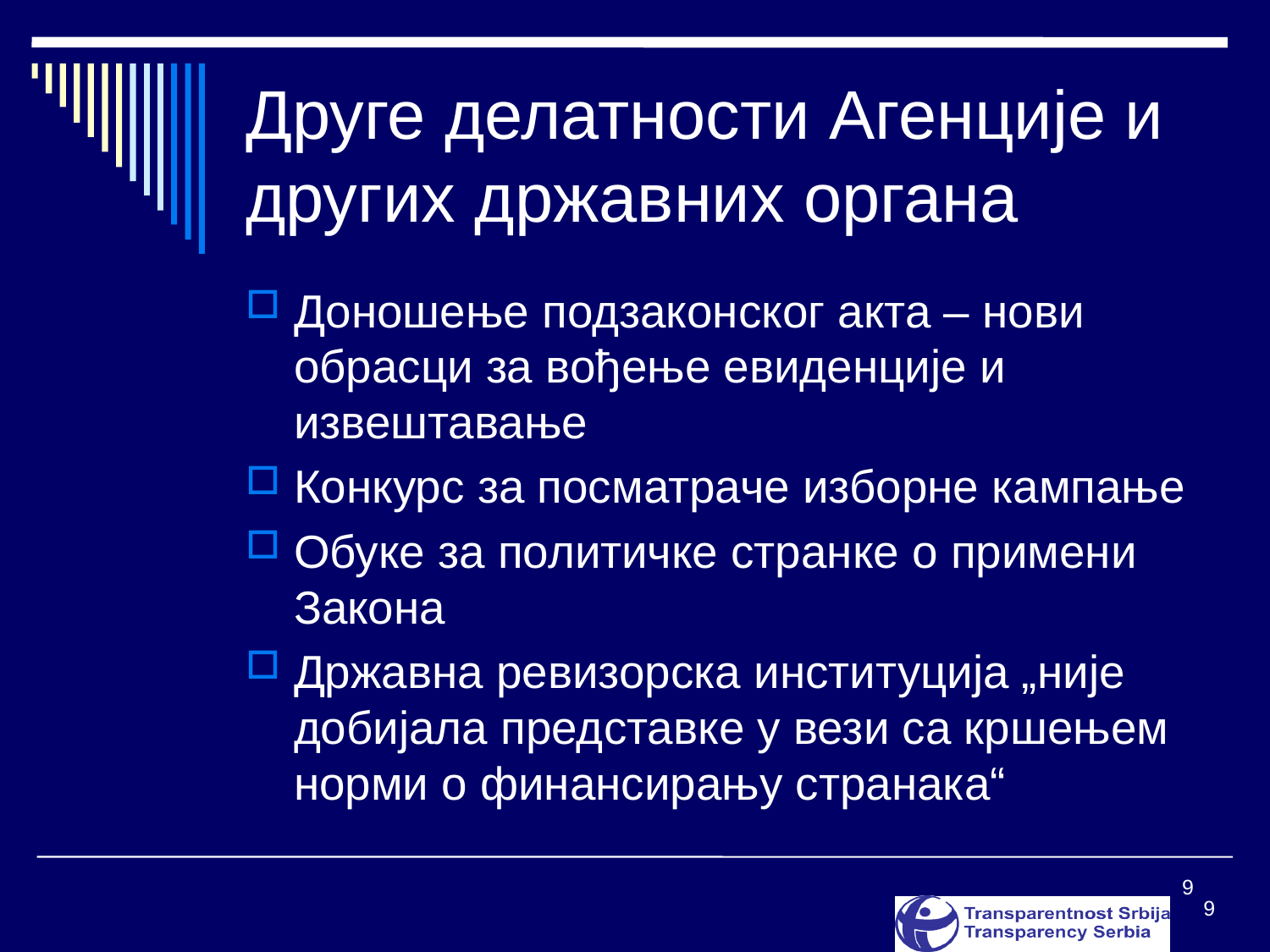

# Друге делатности Агенције и других државних органа
Доношење подзаконског акта – нови обрасци за вођење евиденције и извештавање
Конкурс за посматраче изборне кампање
Обуке за политичке странке о примени Закона
Државна ревизорска институција „није добијала представке у вези са кршењем норми о финансирању странака“